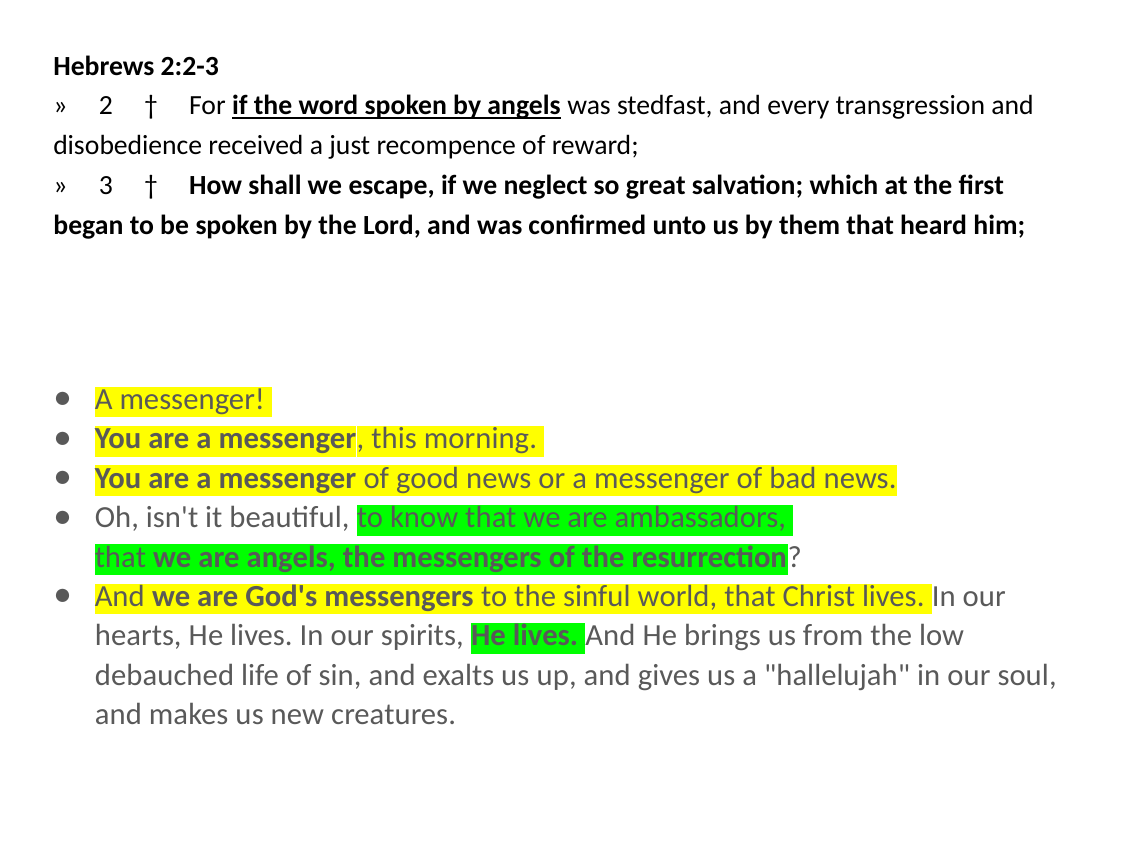

# Hebrews 2:2-3 »     2     †     For if the word spoken by angels was stedfast, and every transgression and disobedience received a just recompence of reward; »     3     †     How shall we escape, if we neglect so great salvation; which at the first began to be spoken by the Lord, and was confirmed unto us by them that heard him;
A messenger!
You are a messenger, this morning.
You are a messenger of good news or a messenger of bad news.
Oh, isn't it beautiful, to know that we are ambassadors,
that we are angels, the messengers of the resurrection?
And we are God's messengers to the sinful world, that Christ lives. In our hearts, He lives. In our spirits, He lives. And He brings us from the low debauched life of sin, and exalts us up, and gives us a "hallelujah" in our soul, and makes us new creatures.